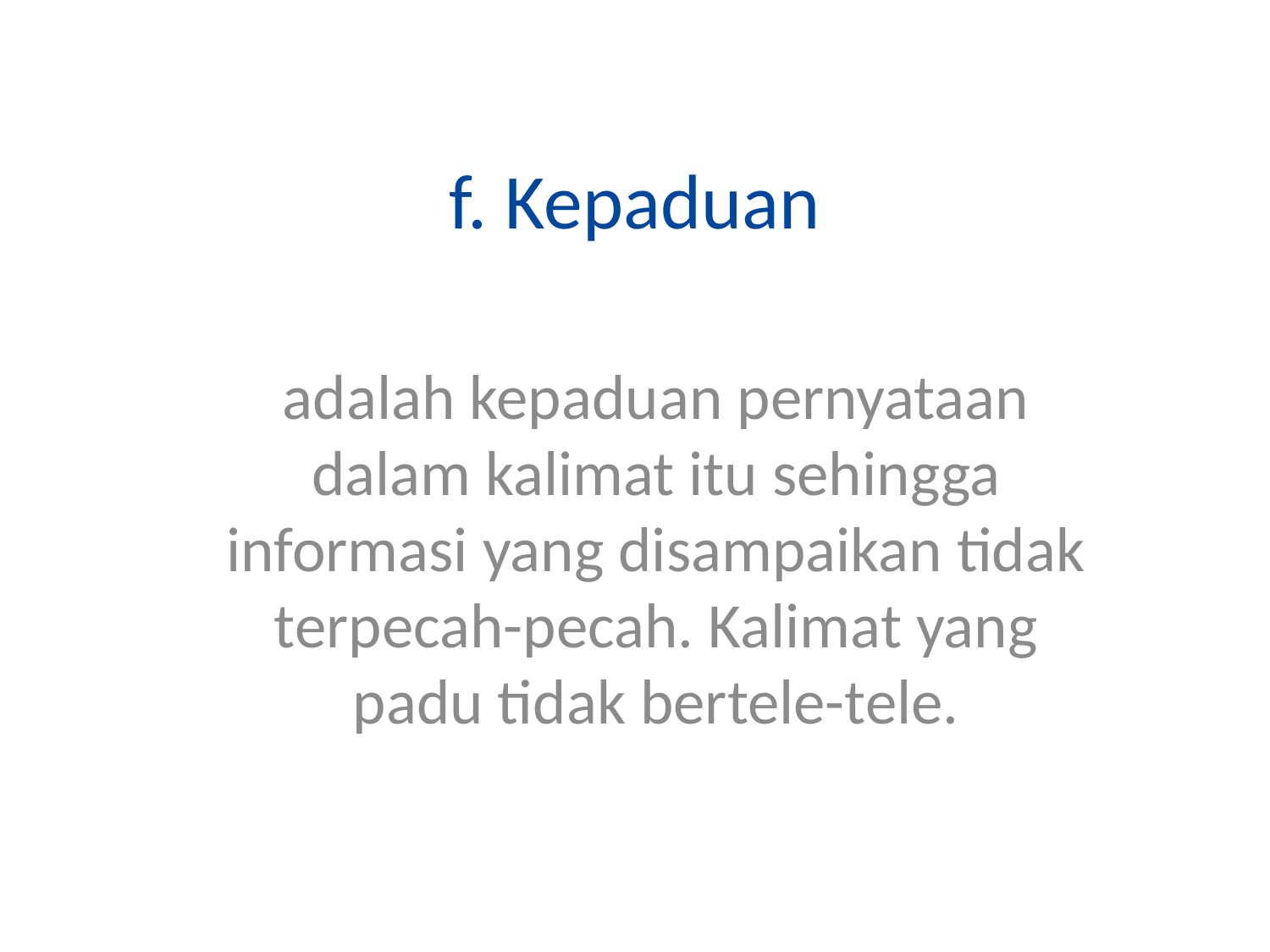

# f. Kepaduan
adalah kepaduan pernyataan dalam kalimat itu sehingga informasi yang disampaikan tidak terpecah-pecah. Kalimat yang padu tidak bertele-tele.